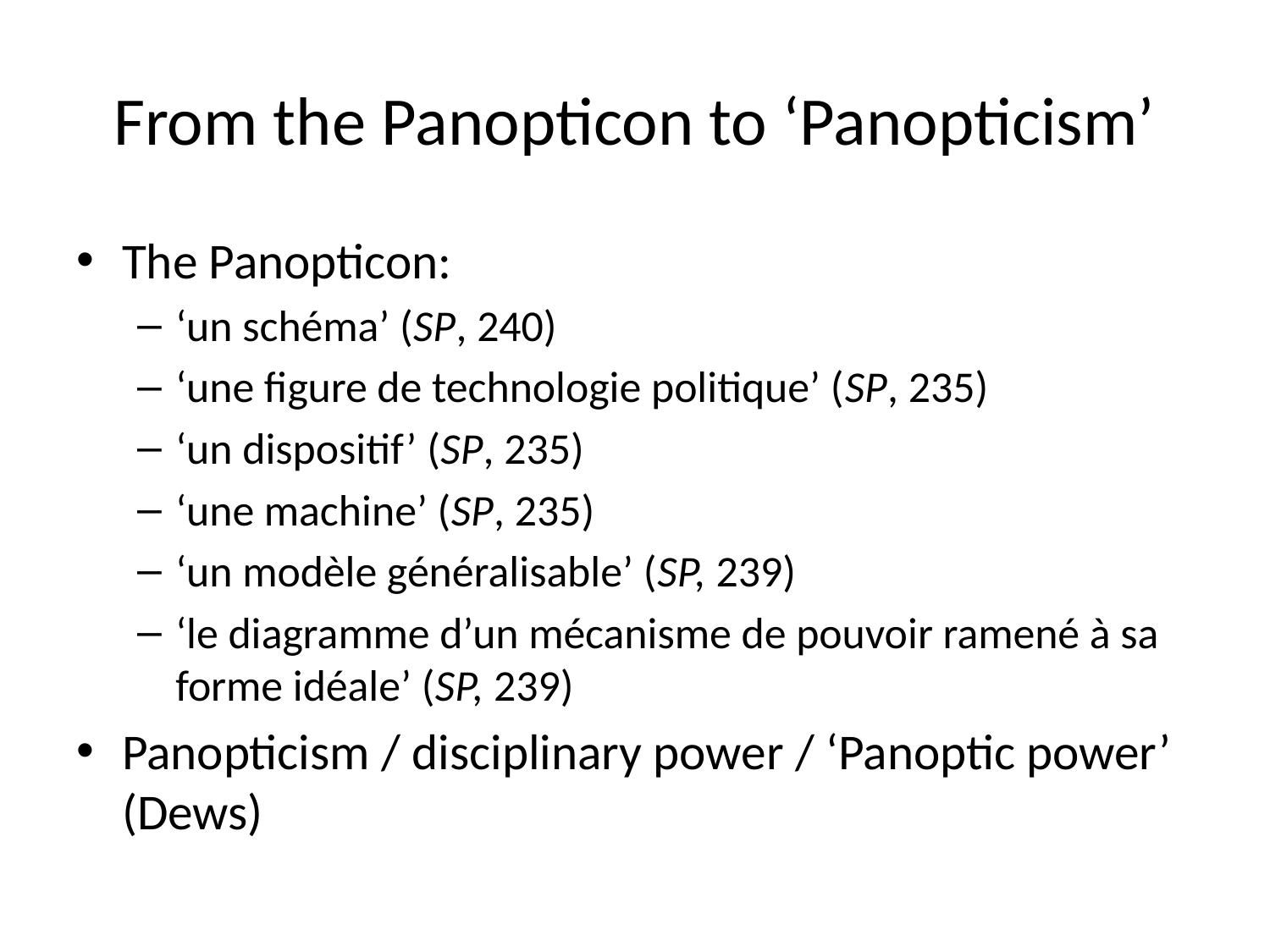

# From the Panopticon to ‘Panopticism’
The Panopticon:
‘un schéma’ (SP, 240)
‘une figure de technologie politique’ (SP, 235)
‘un dispositif’ (SP, 235)
‘une machine’ (SP, 235)
‘un modèle généralisable’ (SP, 239)
‘le diagramme d’un mécanisme de pouvoir ramené à sa forme idéale’ (SP, 239)
Panopticism / disciplinary power / ‘Panoptic power’ (Dews)